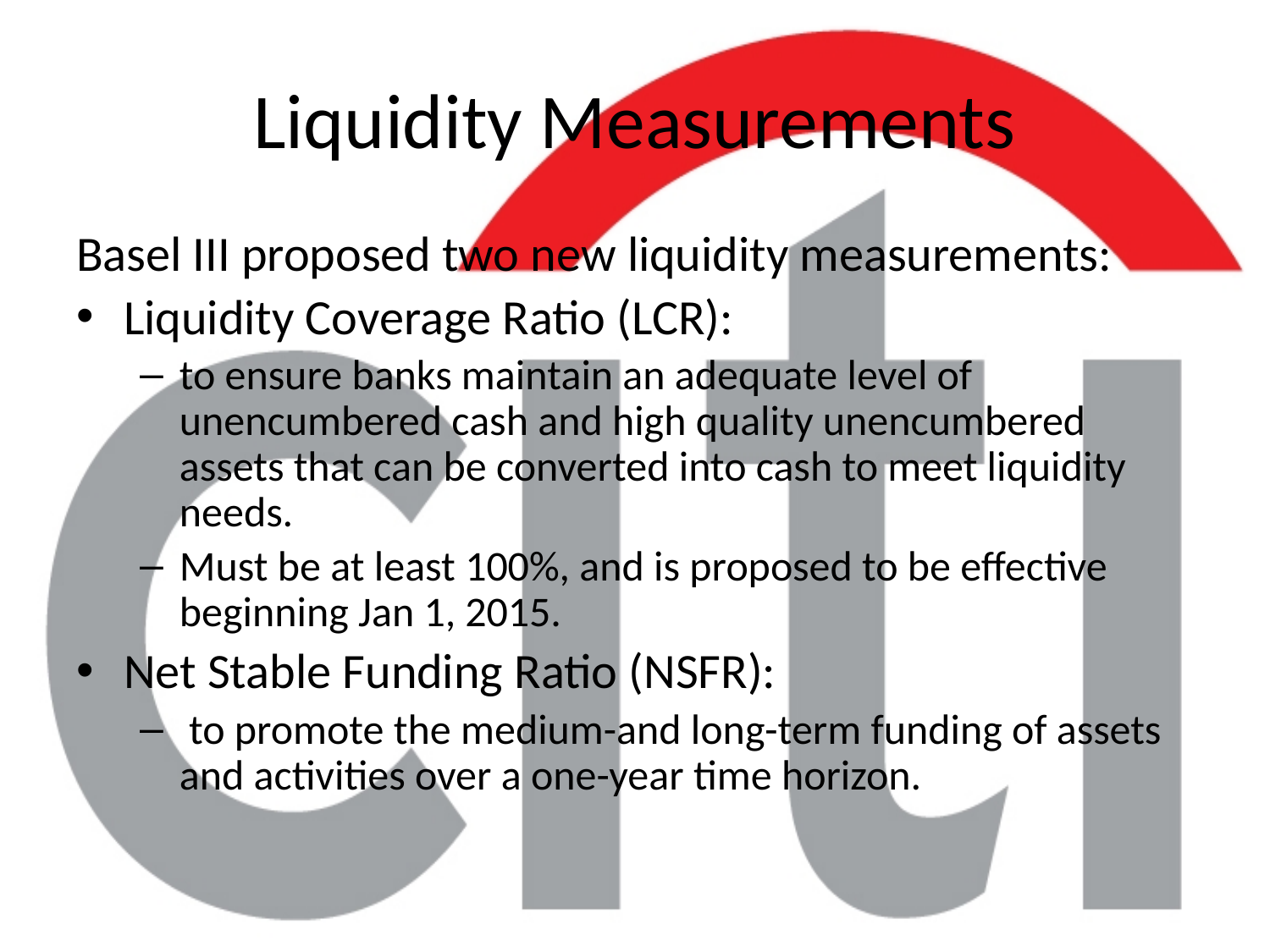

# Liquidity Measurements
Basel III proposed two new liquidity measurements:
Liquidity Coverage Ratio (LCR):
to ensure banks maintain an adequate level of unencumbered cash and high quality unencumbered assets that can be converted into cash to meet liquidity needs.
Must be at least 100%, and is proposed to be effective beginning Jan 1, 2015.
Net Stable Funding Ratio (NSFR):
 to promote the medium-and long-term funding of assets and activities over a one-year time horizon.